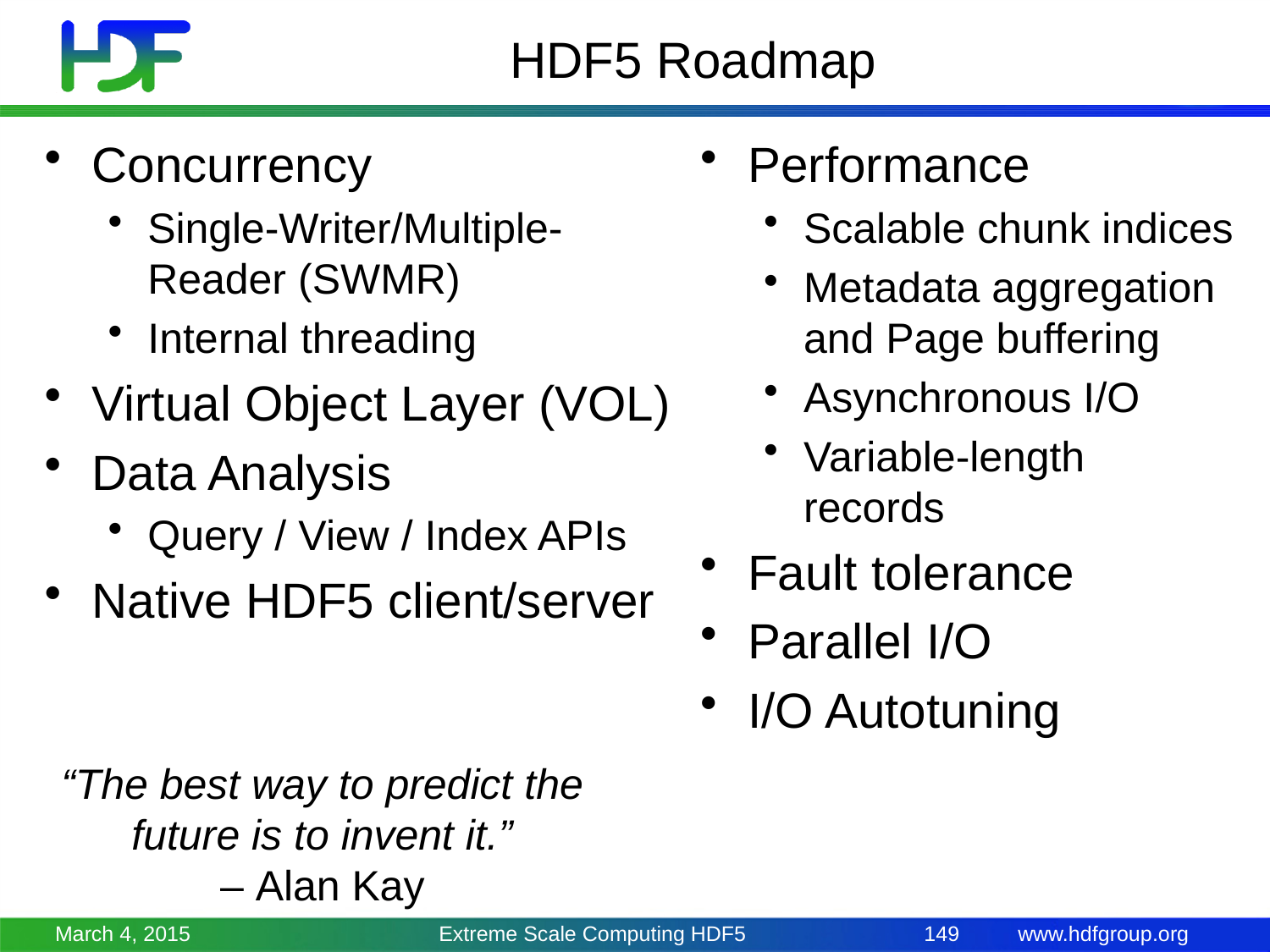

# HDF5 Roadmap
Concurrency
Single-Writer/Multiple-Reader (SWMR)
Internal threading
Virtual Object Layer (VOL)
Data Analysis
Query / View / Index APIs
Native HDF5 client/server
Performance
Scalable chunk indices
Metadata aggregation and Page buffering
Asynchronous I/O
Variable-length records
Fault tolerance
Parallel I/O
I/O Autotuning
“The best way to predict the future is to invent it.”
– Alan Kay
March 4, 2015
Extreme Scale Computing HDF5
149